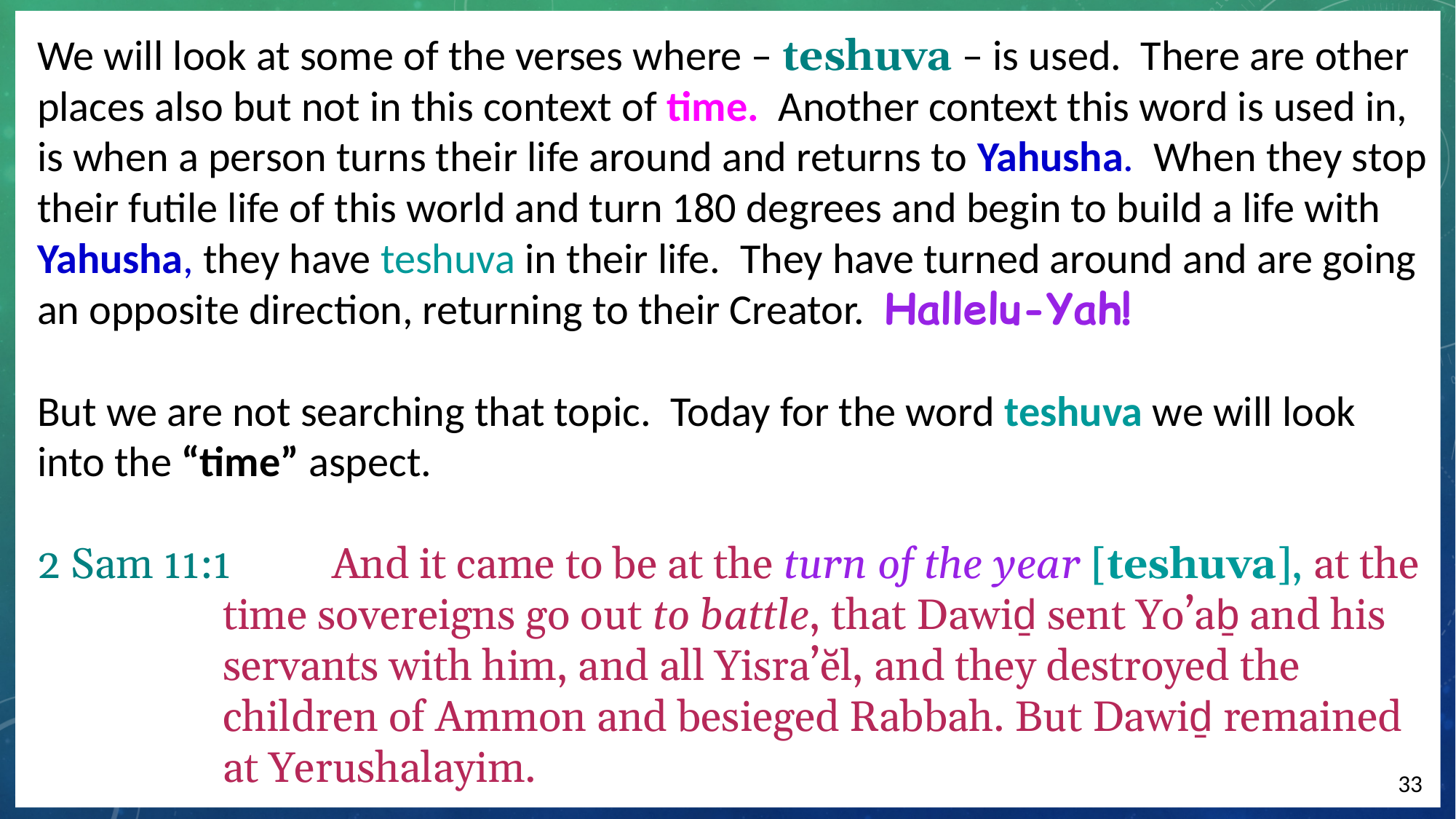

We will look at some of the verses where – teshuva – is used.  There are other places also but not in this context of time.  Another context this word is used in, is when a person turns their life around and returns to Yahusha.  When they stop their futile life of this world and turn 180 degrees and begin to build a life with Yahusha, they have teshuva in their life.  They have turned around and are going an opposite direction, returning to their Creator.  Hallelu-Yah!

But we are not searching that topic.  Today for the word teshuva we will look into the “time” aspect.

2 Sam 11:1	And it came to be at the turn of the year [teshuva], at the time sovereigns go out to battle, that Dawiḏ sent Yo’aḇ and his servants with him, and all Yisra’ĕl, and they destroyed the children of Ammon and besieged Rabbah. But Dawiḏ remained at Yerushalayim.
33